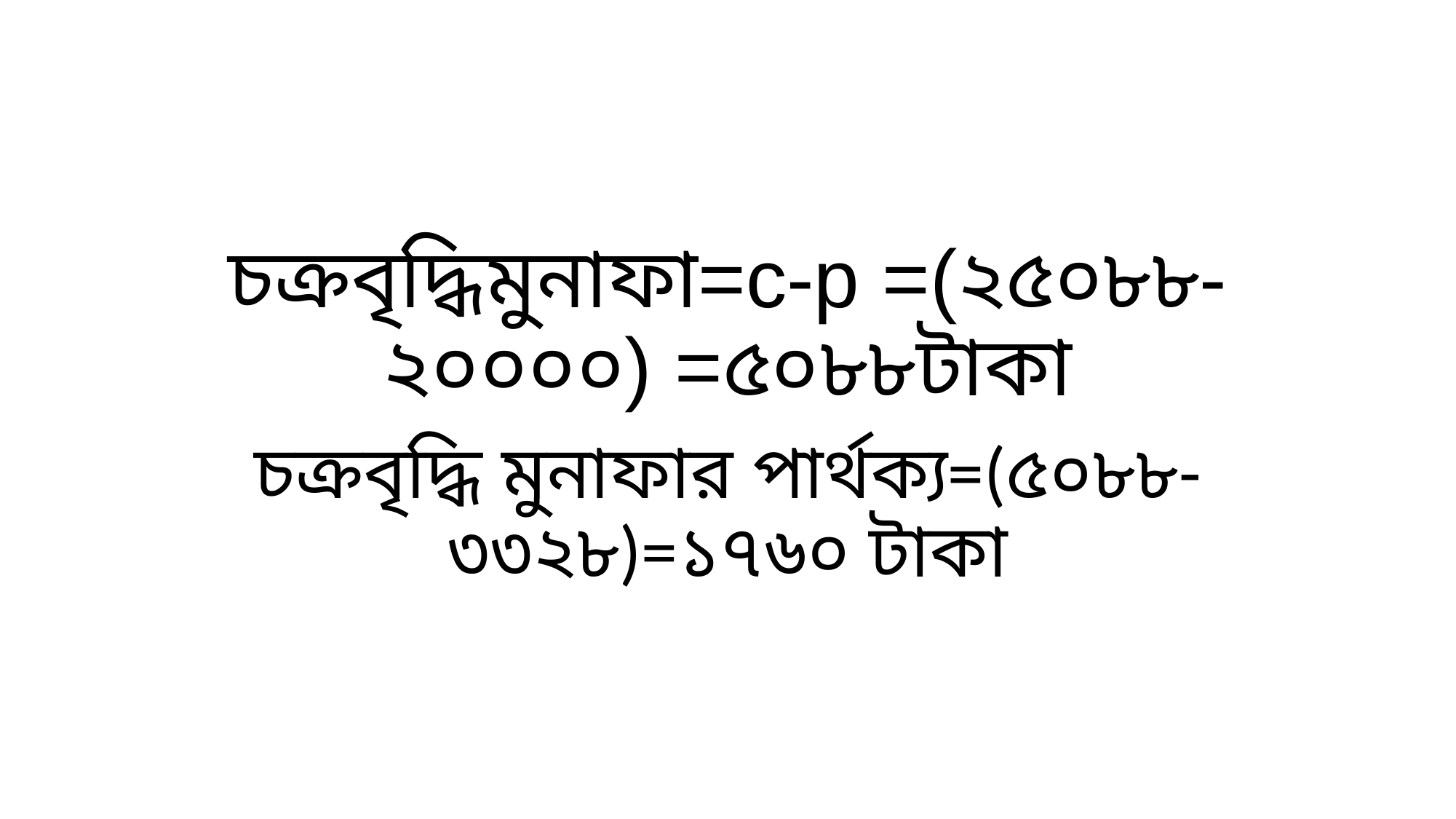

# চক্রবৃদ্ধিমুনাফা=c-p =(২৫০৮৮-২০০০০) =৫০৮৮টাকা
চক্রবৃদ্ধি মুনাফার পার্থক্য=(৫০৮৮-৩৩২৮)=১৭৬০ টাকা